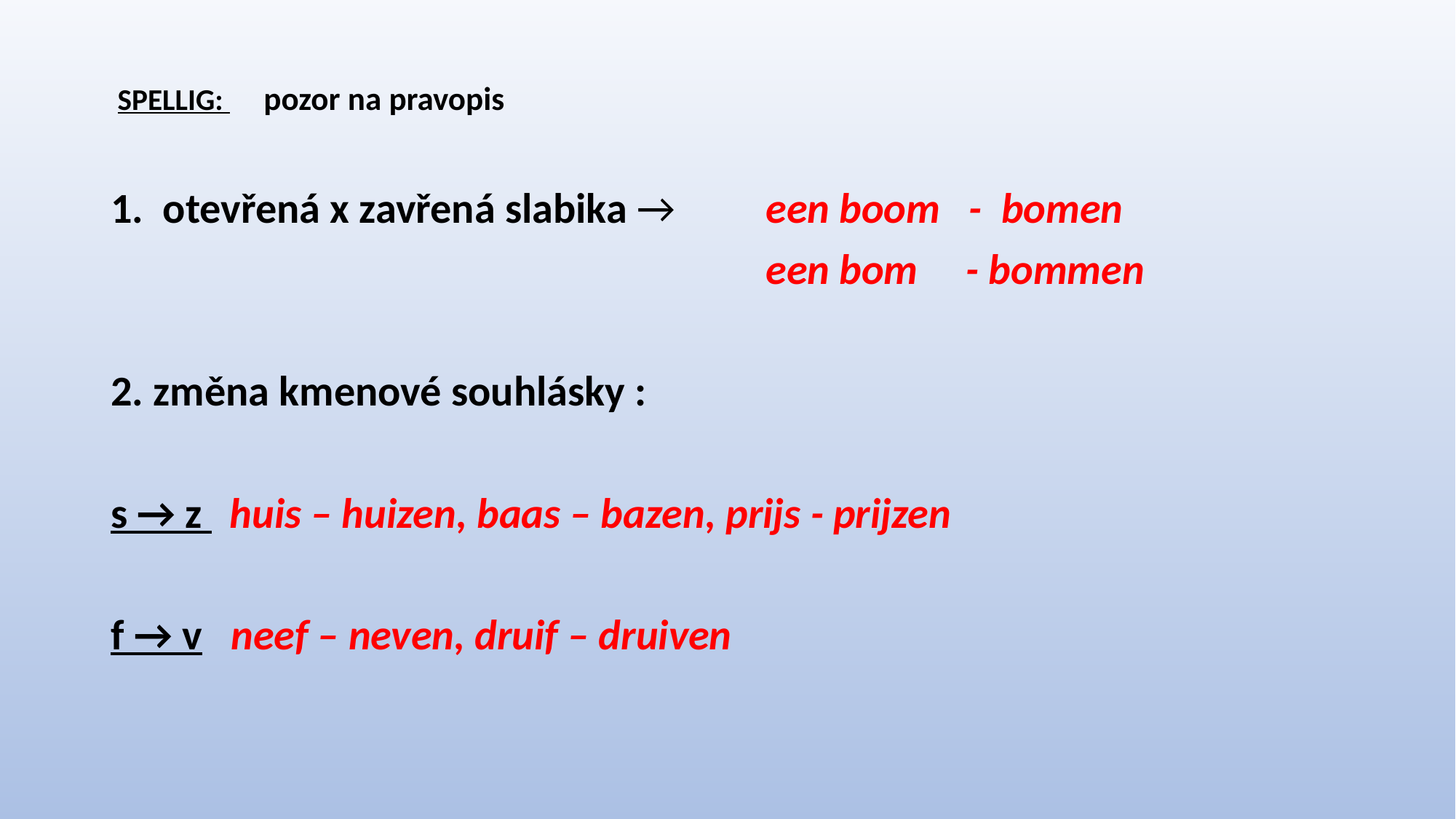

# SPELLIG:      pozor na pravopis
1.  otevřená x zavřená slabika →  	een boom   -  bomen
				       		een bom     - bommen

2. změna kmenové souhlásky :

s → z 	 huis – huizen, baas – bazen, prijs - prijzen

f → v   neef – neven, druif – druiven